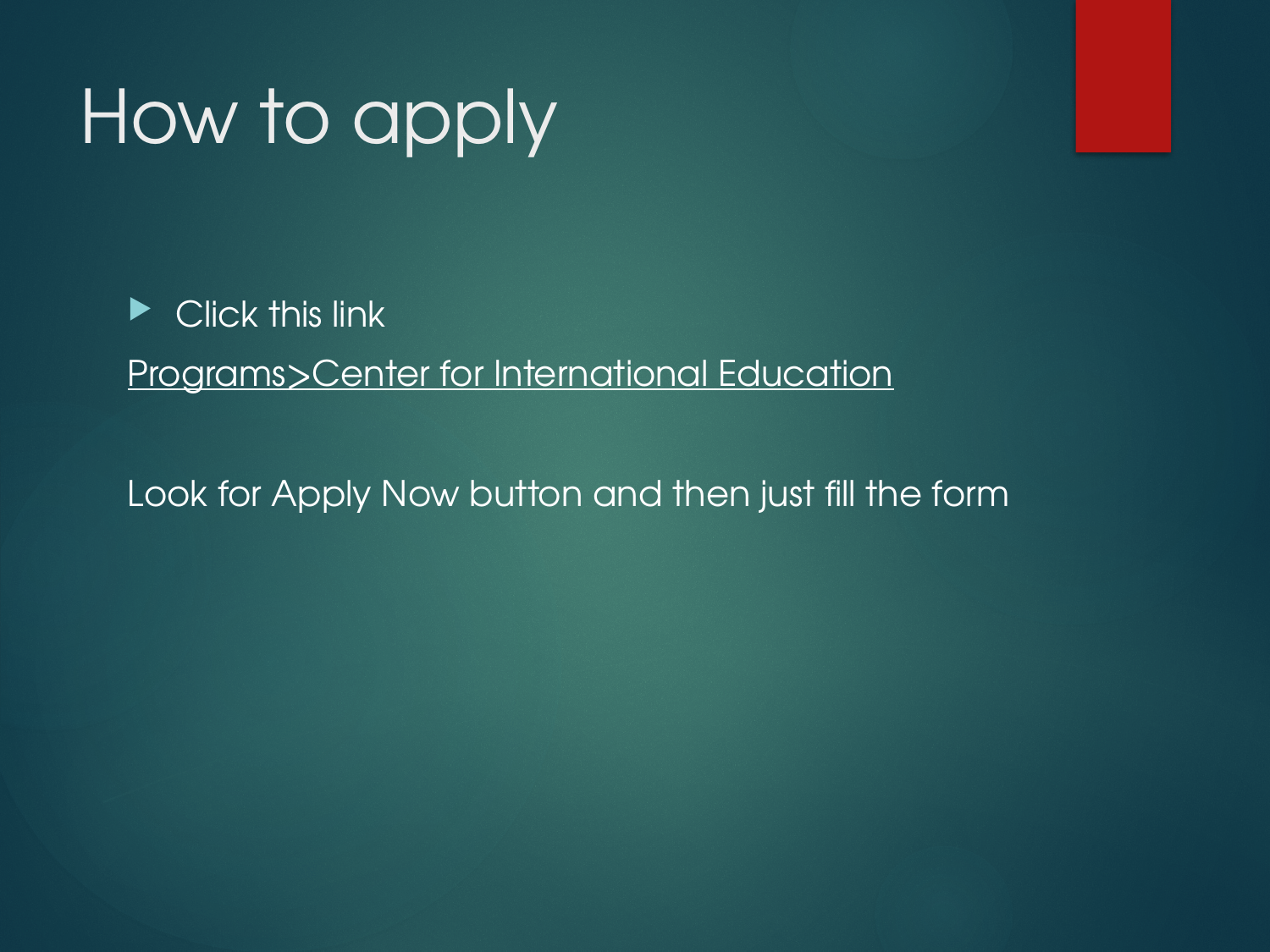

# How to apply
Click this link
Programs>Center for International Education

Look for Apply Now button and then just fill the form